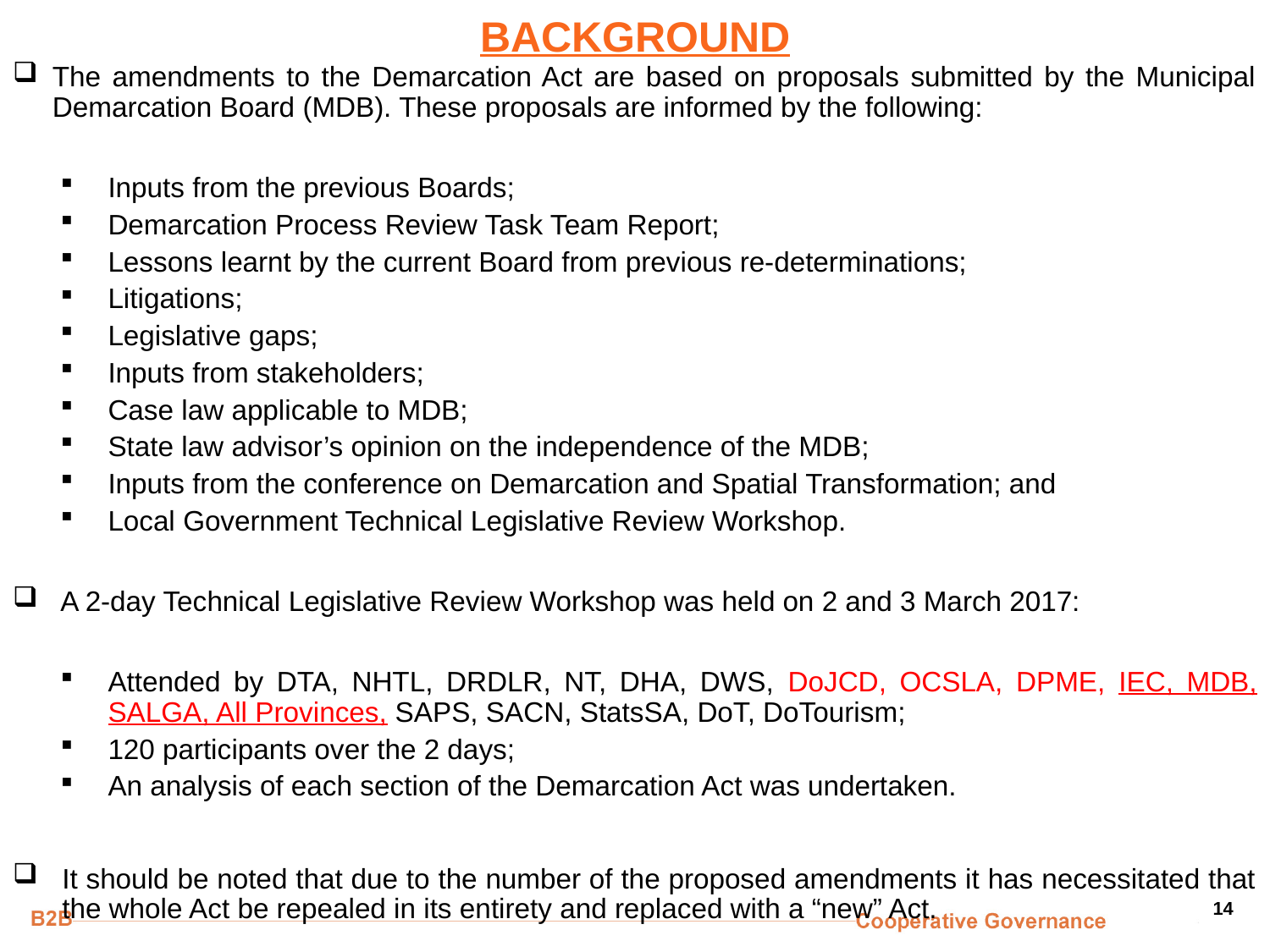

# BACKGROUND
The amendments to the Demarcation Act are based on proposals submitted by the Municipal Demarcation Board (MDB). These proposals are informed by the following:

Inputs from the previous Boards;
Demarcation Process Review Task Team Report;
Lessons learnt by the current Board from previous re-determinations;
Litigations;
Legislative gaps;
Inputs from stakeholders;
Case law applicable to MDB;
State law advisor’s opinion on the independence of the MDB;
Inputs from the conference on Demarcation and Spatial Transformation; and
Local Government Technical Legislative Review Workshop.

A 2-day Technical Legislative Review Workshop was held on 2 and 3 March 2017:

Attended by DTA, NHTL, DRDLR, NT, DHA, DWS, DoJCD, OCSLA, DPME, IEC, MDB, SALGA, All Provinces, SAPS, SACN, StatsSA, DoT, DoTourism;
120 participants over the 2 days;
An analysis of each section of the Demarcation Act was undertaken.

It should be noted that due to the number of the proposed amendments it has necessitated that the whole Act be repealed in its entirety and replaced with a “new” Act.
14